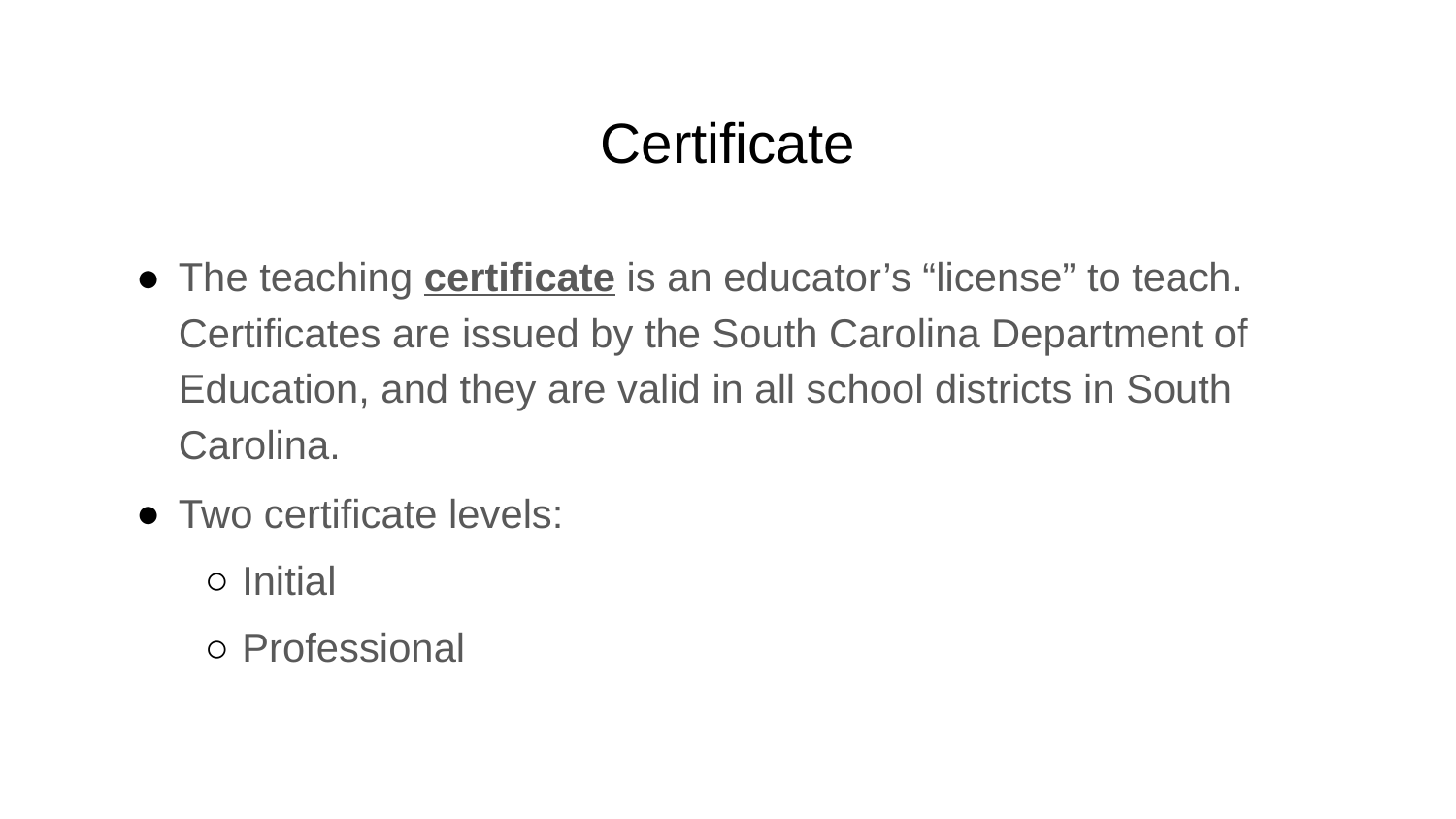

# Certificate
The teaching certificate is an educator’s “license” to teach. Certificates are issued by the South Carolina Department of Education, and they are valid in all school districts in South Carolina.
Two certificate levels:
Initial
Professional